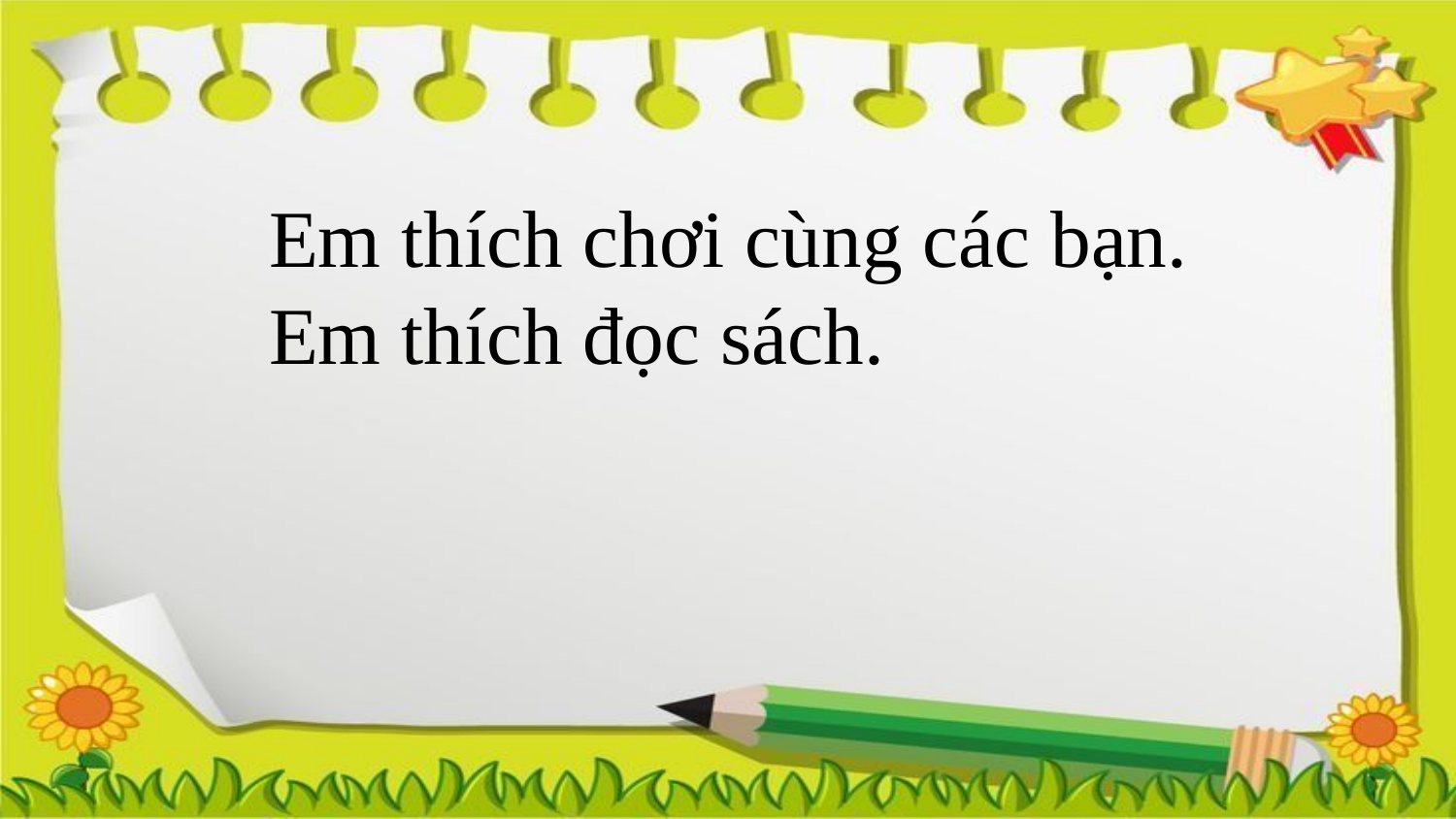

Em thích chơi cùng các bạn.
Em thích đọc sách.